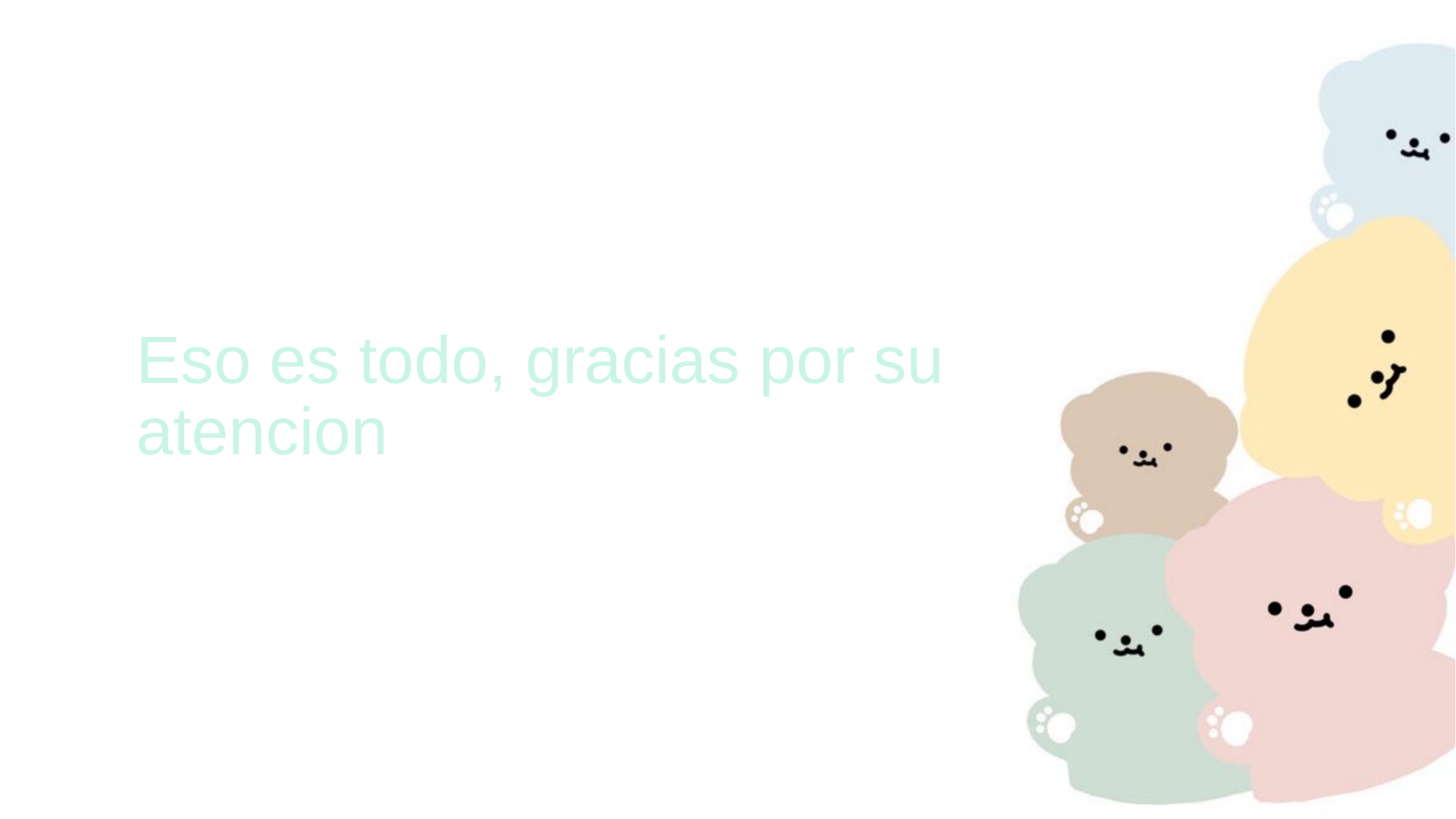

# Eso es todo, gracias por su atencion